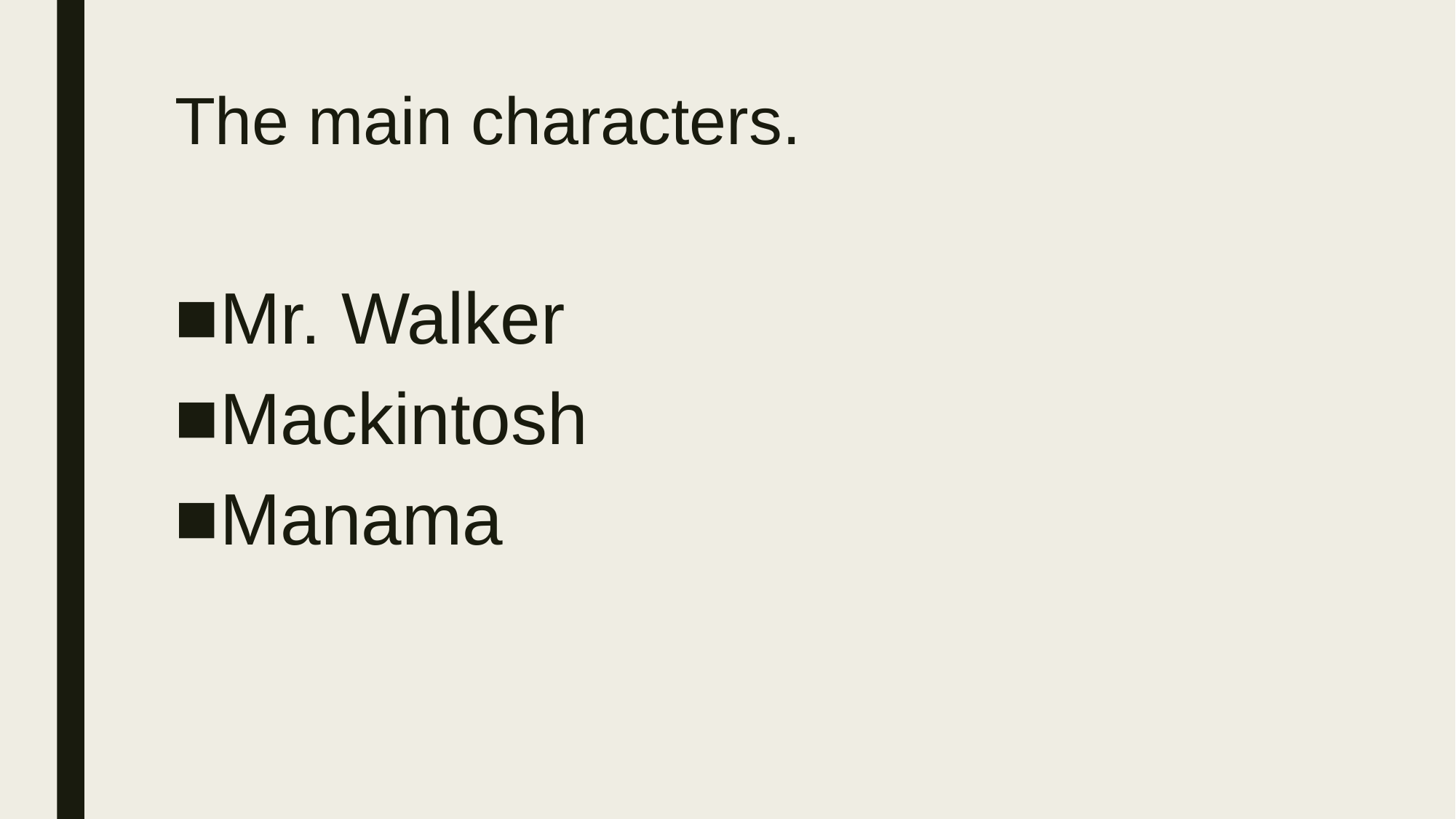

# The main characters.
Mr. Walker
Mackintosh
Manama